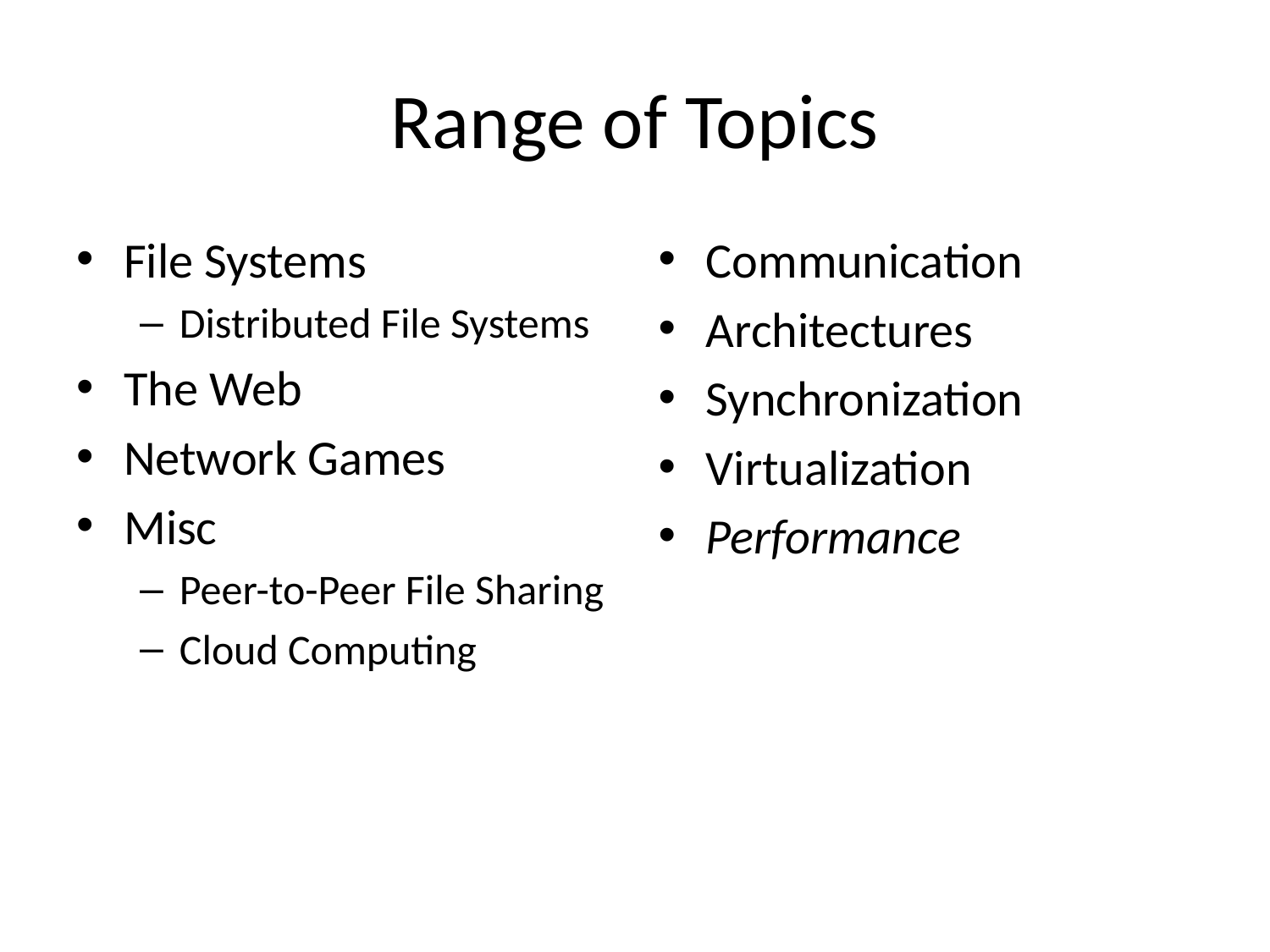

# Range of Topics
File Systems
Distributed File Systems
The Web
Network Games
Misc
Peer-to-Peer File Sharing
Cloud Computing

Communication
Architectures
Synchronization
Virtualization
Performance